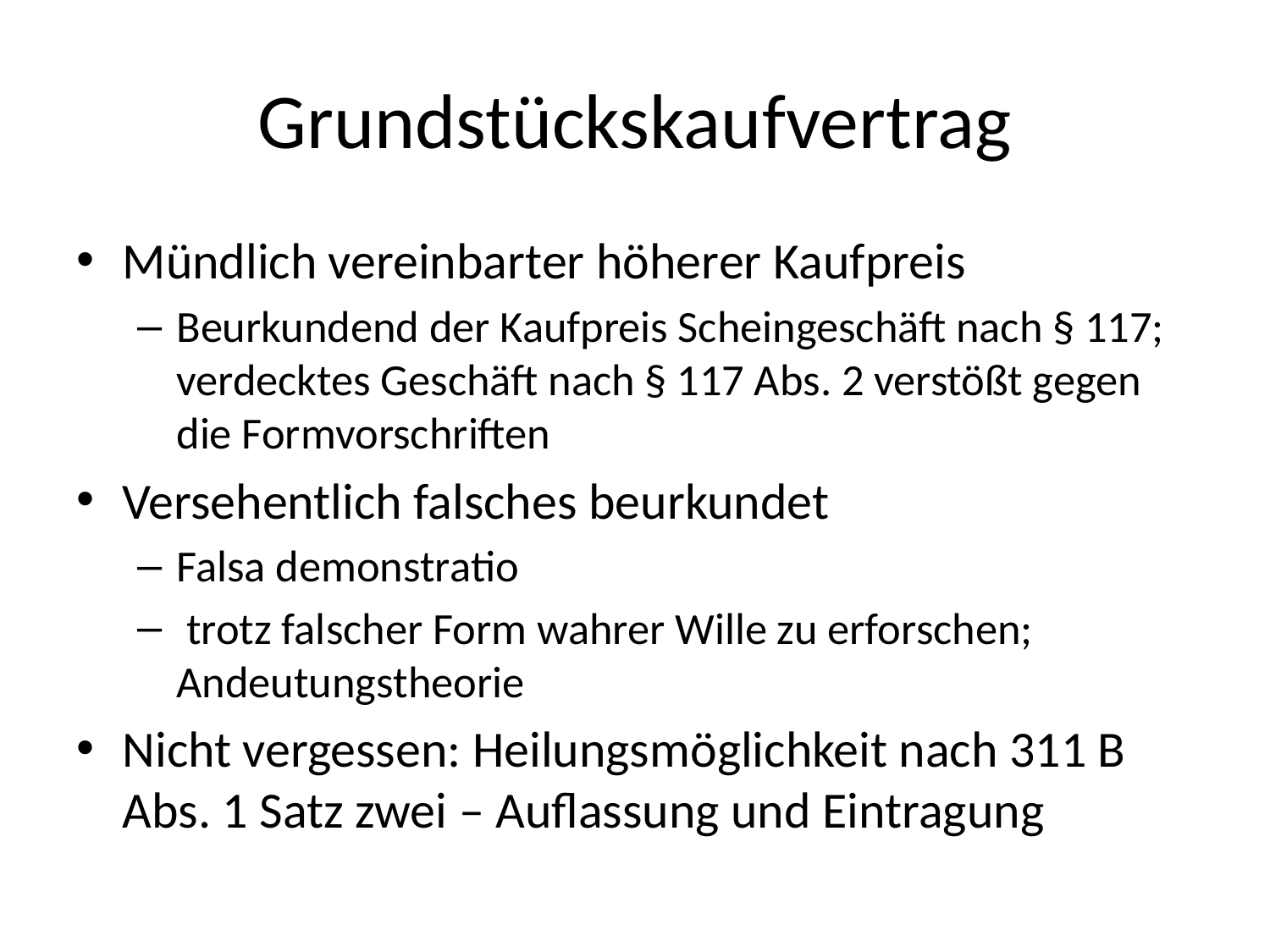

# Grundstückskaufvertrag
Mündlich vereinbarter höherer Kaufpreis
Beurkundend der Kaufpreis Scheingeschäft nach § 117; verdecktes Geschäft nach § 117 Abs. 2 verstößt gegen die Formvorschriften
Versehentlich falsches beurkundet
Falsa demonstratio
 trotz falscher Form wahrer Wille zu erforschen; Andeutungstheorie
Nicht vergessen: Heilungsmöglichkeit nach 311 B Abs. 1 Satz zwei – Auflassung und Eintragung